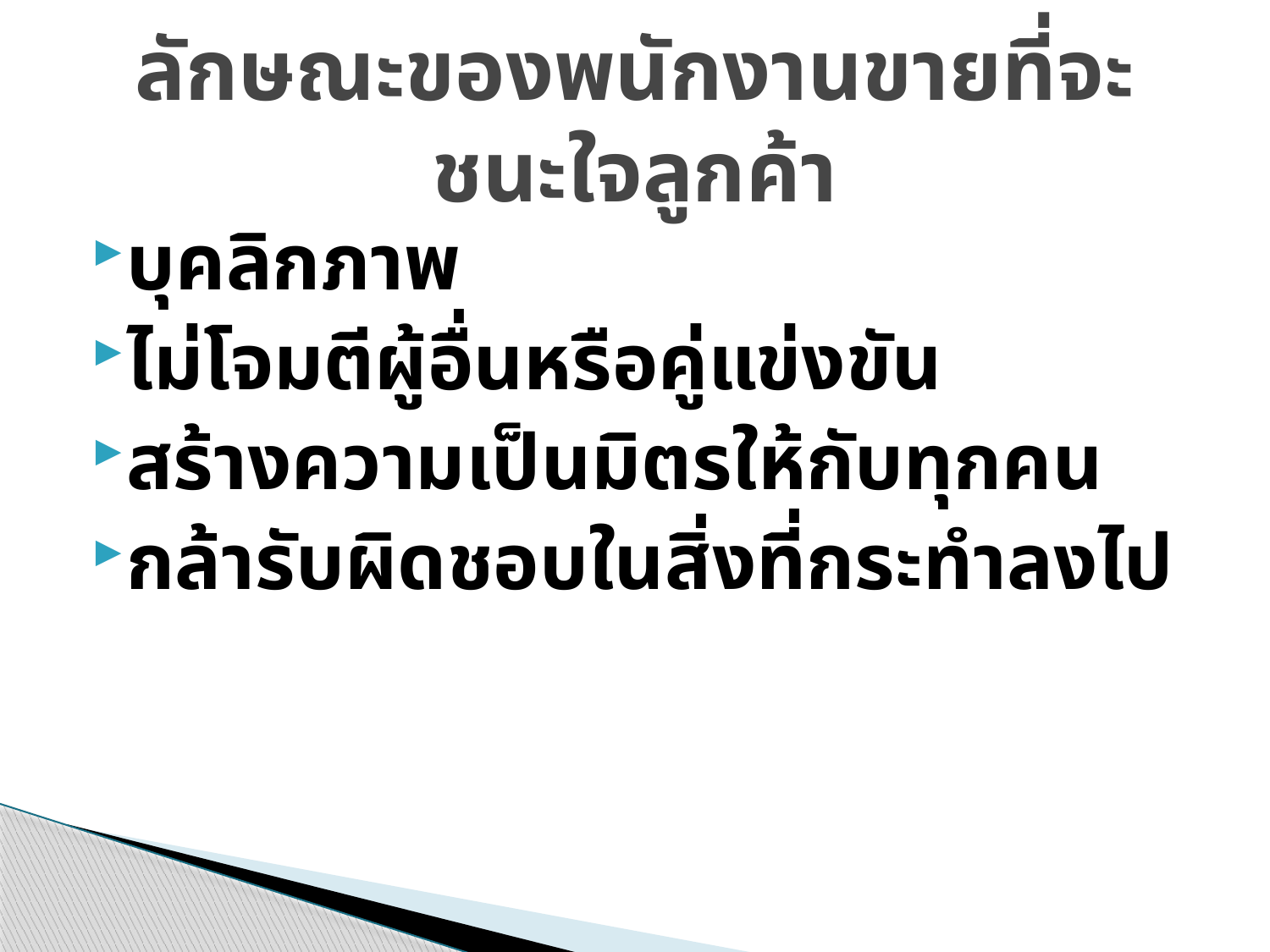

# ลักษณะของพนักงานขายที่จะชนะใจลูกค้า
บุคลิกภาพ
ไม่โจมตีผู้อื่นหรือคู่แข่งขัน
สร้างความเป็นมิตรให้กับทุกคน
กล้ารับผิดชอบในสิ่งที่กระทำลงไป